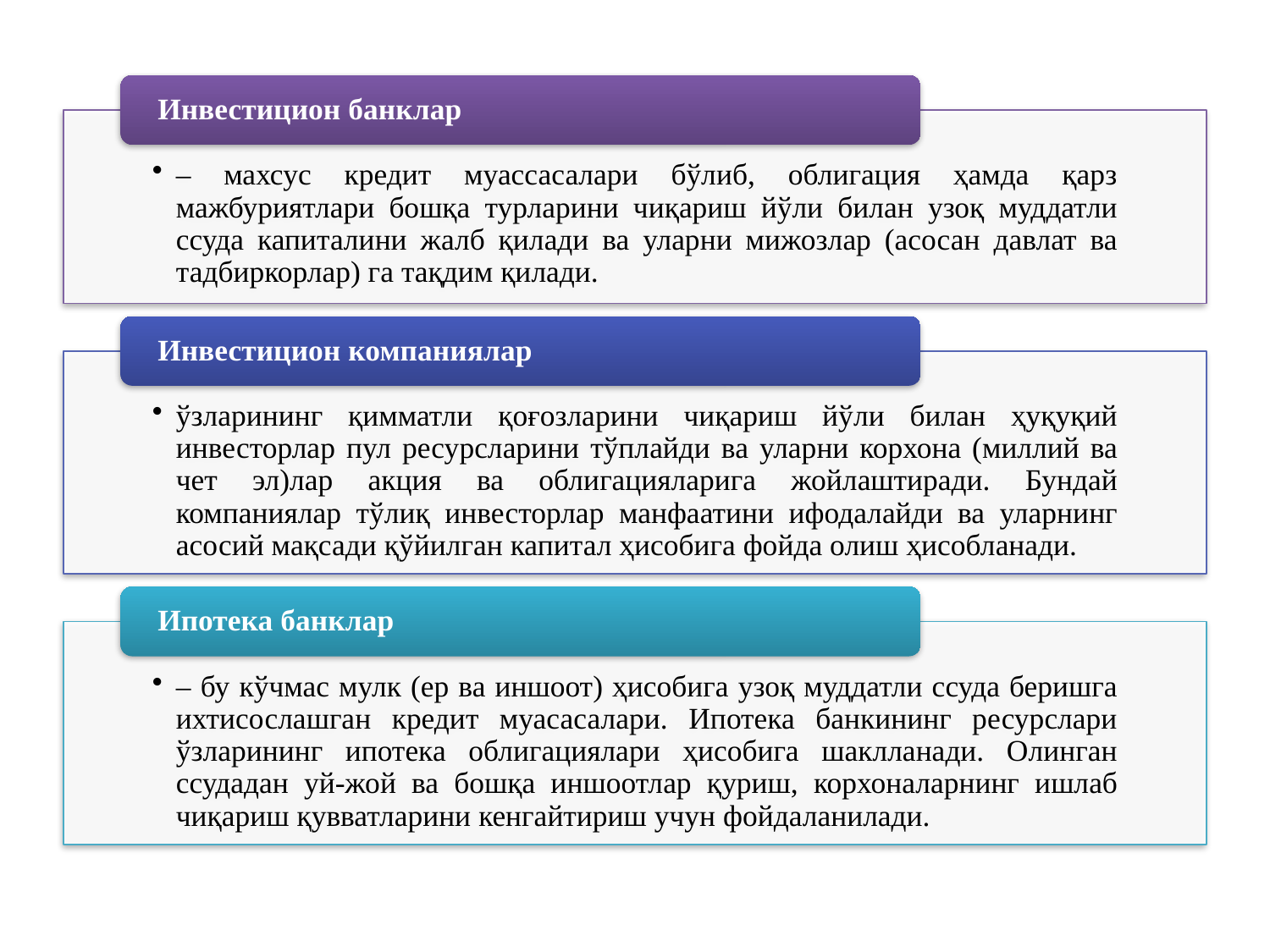

– махсус кредит муассасалари бўлиб, облигация ҳамда қарз мажбуриятлари бошқа турларини чиқариш йўли билан узоқ муддатли ссуда капиталини жалб қилади ва уларни мижозлар (асосан давлат ва тадбиркорлар) га тақдим қилади.
Инвестицион банклар
ўзларининг қимматли қоғозларини чиқариш йўли билан ҳуқуқий инвесторлар пул ресурсларини тўплайди ва уларни корхона (миллий ва чет эл)лар акция ва облигацияларига жойлаштиради. Бундай компаниялар тўлиқ инвесторлар манфаатини ифодалайди ва уларнинг асосий мақсади қўйилган капитал ҳисобига фойда олиш ҳисобланади.
Инвестицион компаниялар
– бу кўчмас мулк (ер ва иншоот) ҳисобига узоқ муддатли ссуда беришга ихтисослашган кредит муасасалари. Ипотека банкининг ресурслари ўзларининг ипотека облигациялари ҳисобига шаклланади. Олинган ссудадан уй-жой ва бошқа иншоотлар қуриш, корхоналарнинг ишлаб чиқариш қувватларини кенгайтириш учун фойдаланилади.
Ипотека банклар